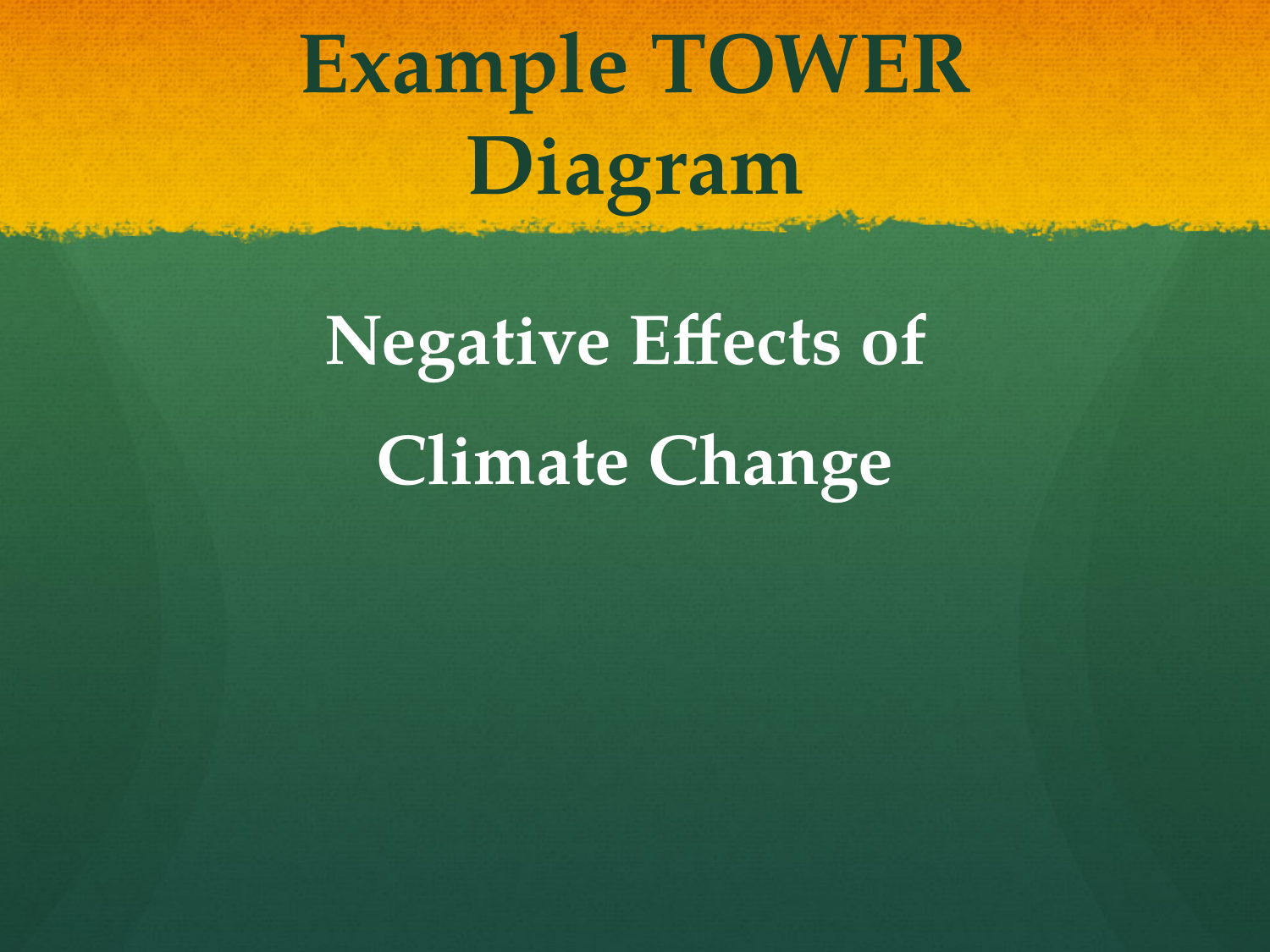

# Example TOWER Diagram
Negative Effects of
Climate Change